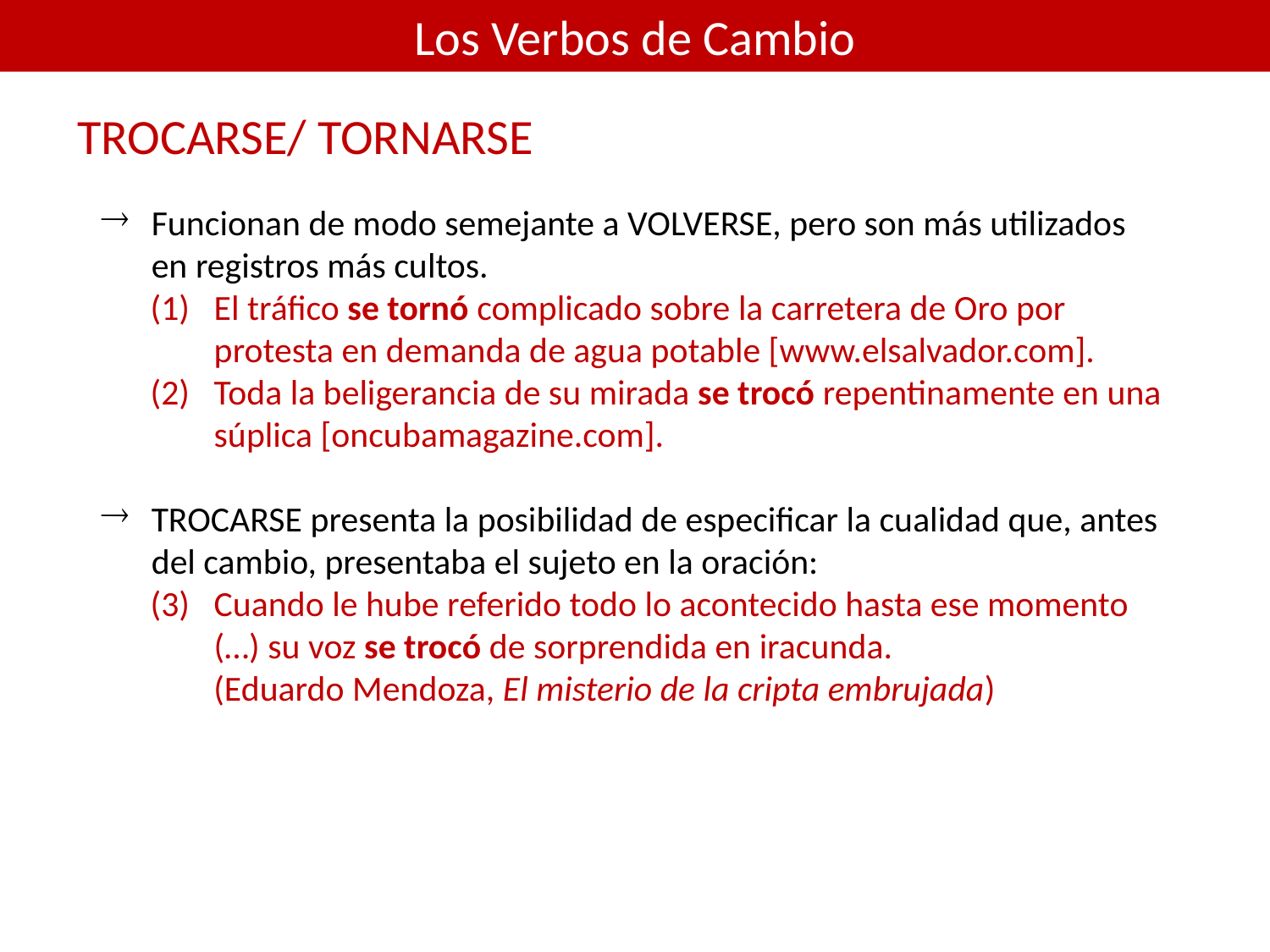

Los Verbos de Cambio
TROCARSE/ TORNARSE
Funcionan de modo semejante a VOLVERSE, pero son más utilizados en registros más cultos.
El tráfico se tornó complicado sobre la carretera de Oro por protesta en demanda de agua potable [www.elsalvador.com].
Toda la beligerancia de su mirada se trocó repentinamente en una súplica [oncubamagazine.com].

TROCARSE presenta la posibilidad de especificar la cualidad que, antes del cambio, presentaba el sujeto en la oración:
Cuando le hube referido todo lo acontecido hasta ese momento (…) su voz se trocó de sorprendida en iracunda.
(Eduardo Mendoza, El misterio de la cripta embrujada)